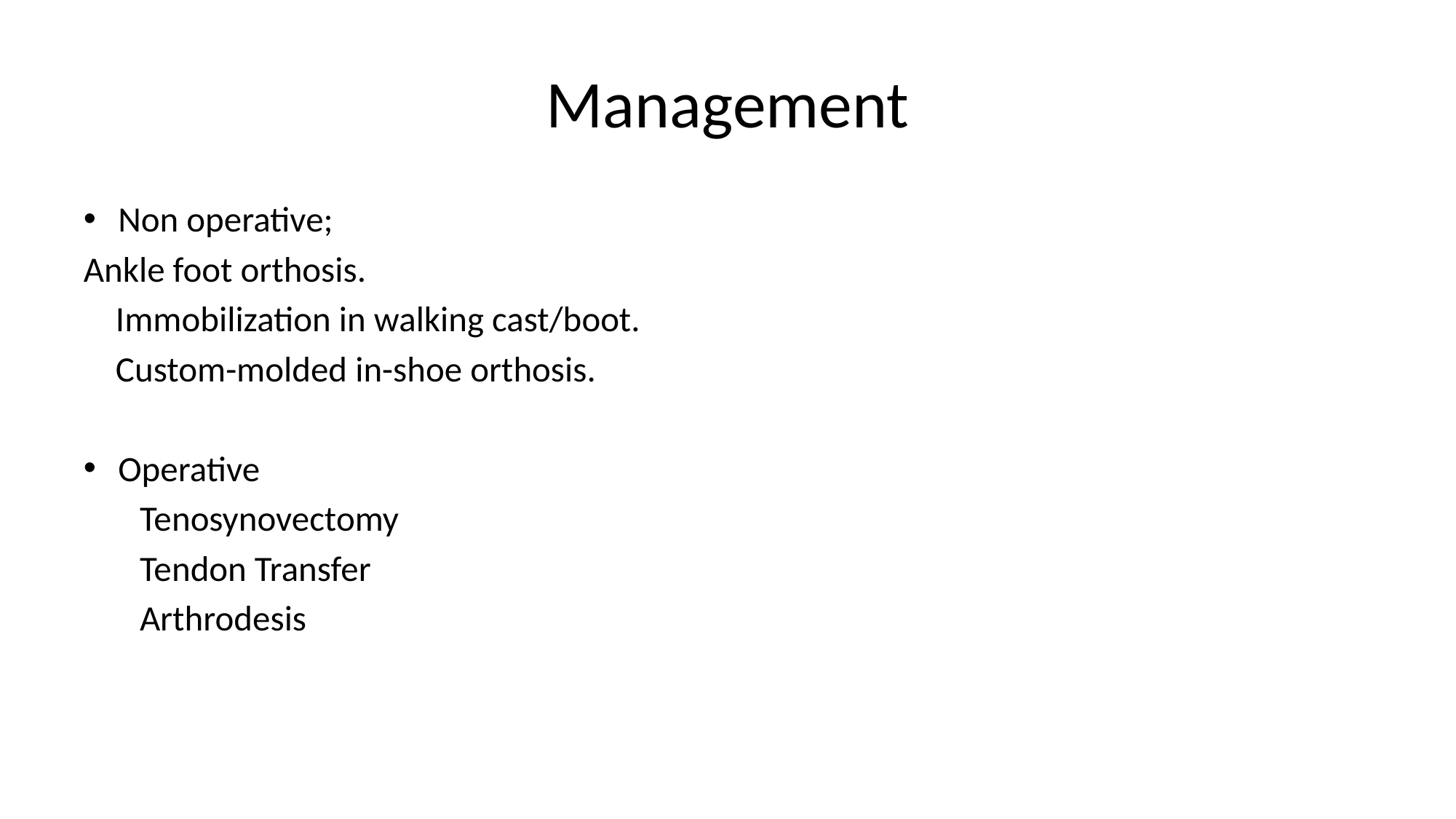

# Management
Non operative;
Ankle foot orthosis.
    Immobilization in walking cast/boot.
    Custom-molded in-shoe orthosis.

Operative
       Tenosynovectomy
       Tendon Transfer
       Arthrodesis